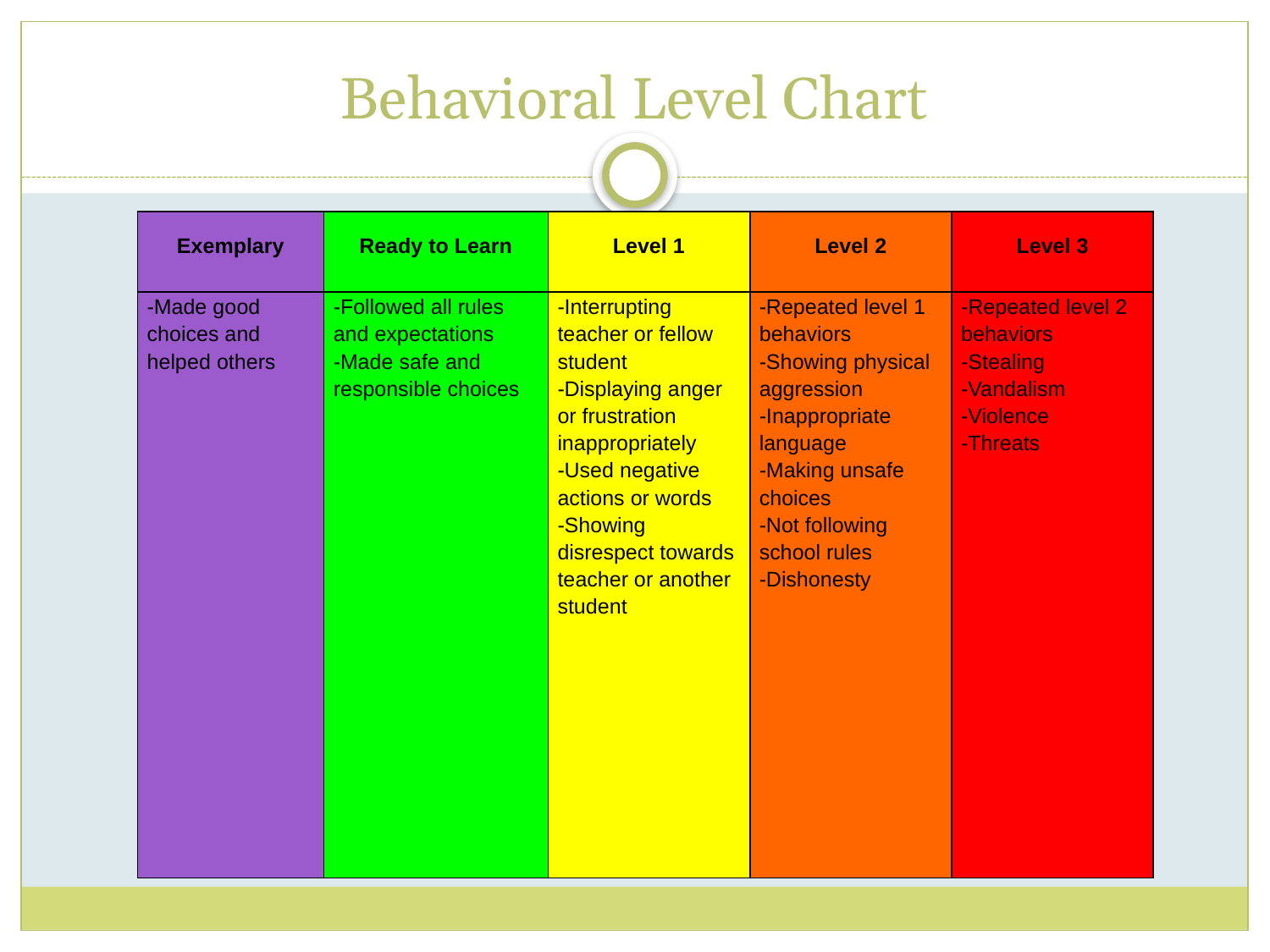

# Behavioral Level Chart
| Exemplary | Ready to Learn | Level 1 | Level 2 | Level 3 |
| --- | --- | --- | --- | --- |
| -Made good choices and helped others | -Followed all rules and expectations -Made safe and responsible choices | -Interrupting teacher or fellow student -Displaying anger or frustration inappropriately -Used negative actions or words -Showing disrespect towards teacher or another student | -Repeated level 1 behaviors -Showing physical aggression -Inappropriate language -Making unsafe choices -Not following school rules -Dishonesty | -Repeated level 2 behaviors -Stealing -Vandalism -Violence -Threats |